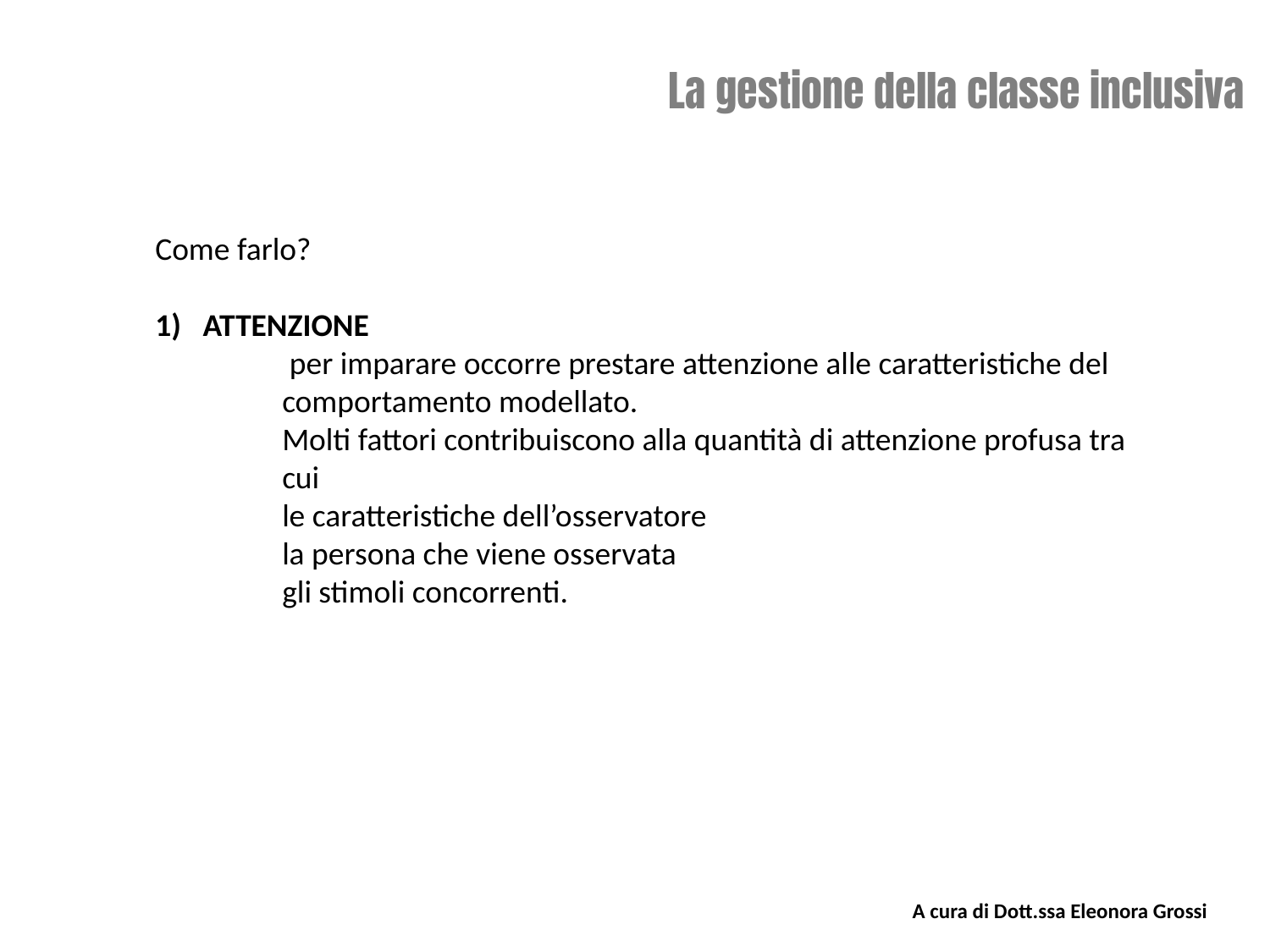

La gestione della classe inclusiva
Come farlo?

ATTENZIONE
	 per imparare occorre prestare attenzione alle caratteristiche del 	comportamento modellato.
	Molti fattori contribuiscono alla quantità di attenzione profusa tra 	cui
	le caratteristiche dell’osservatore
	la persona che viene osservata
	gli stimoli concorrenti.

A cura di Dott.ssa Eleonora Grossi